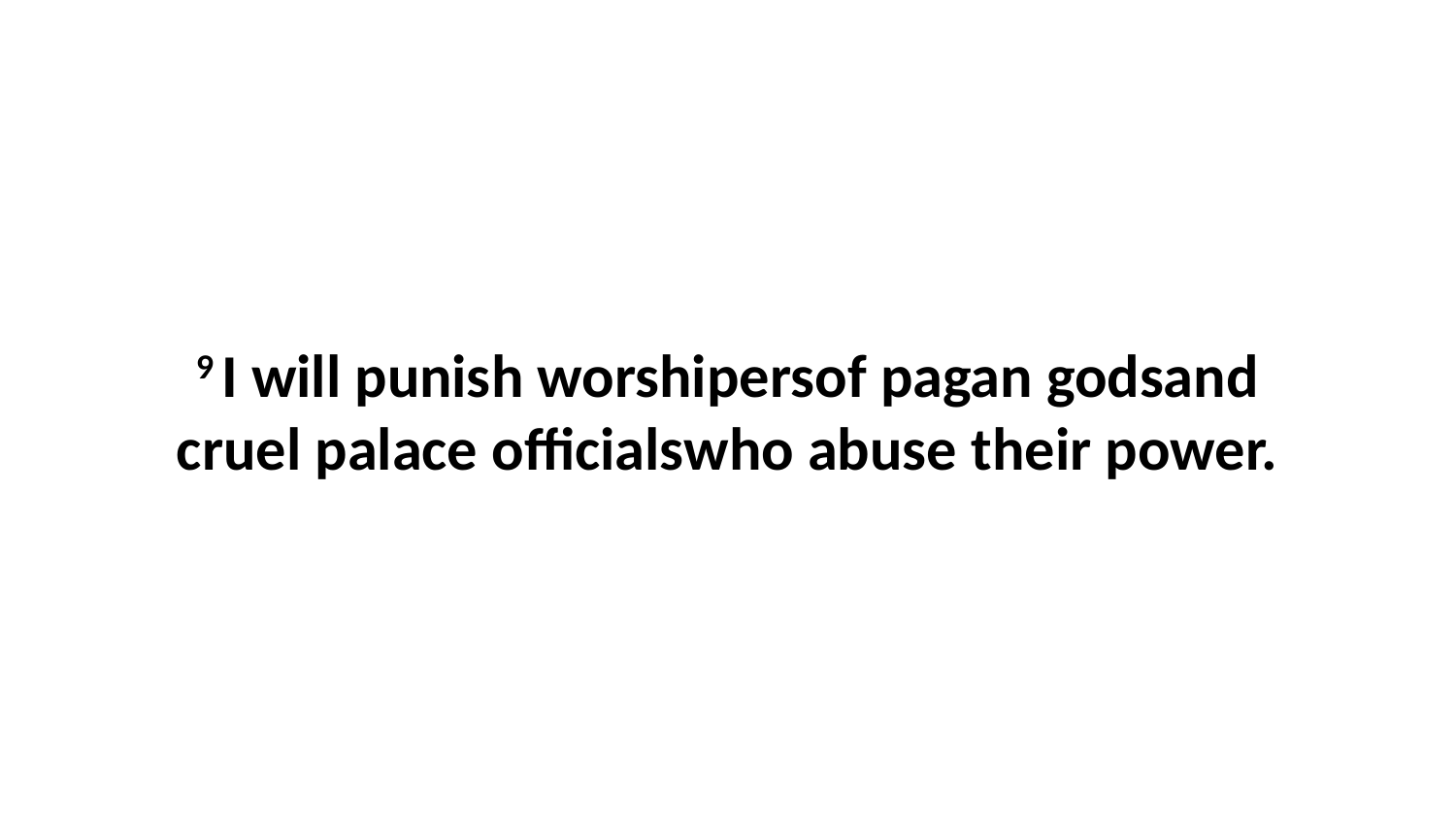

9 I will punish worshipersof pagan godsand cruel palace officialswho abuse their power.